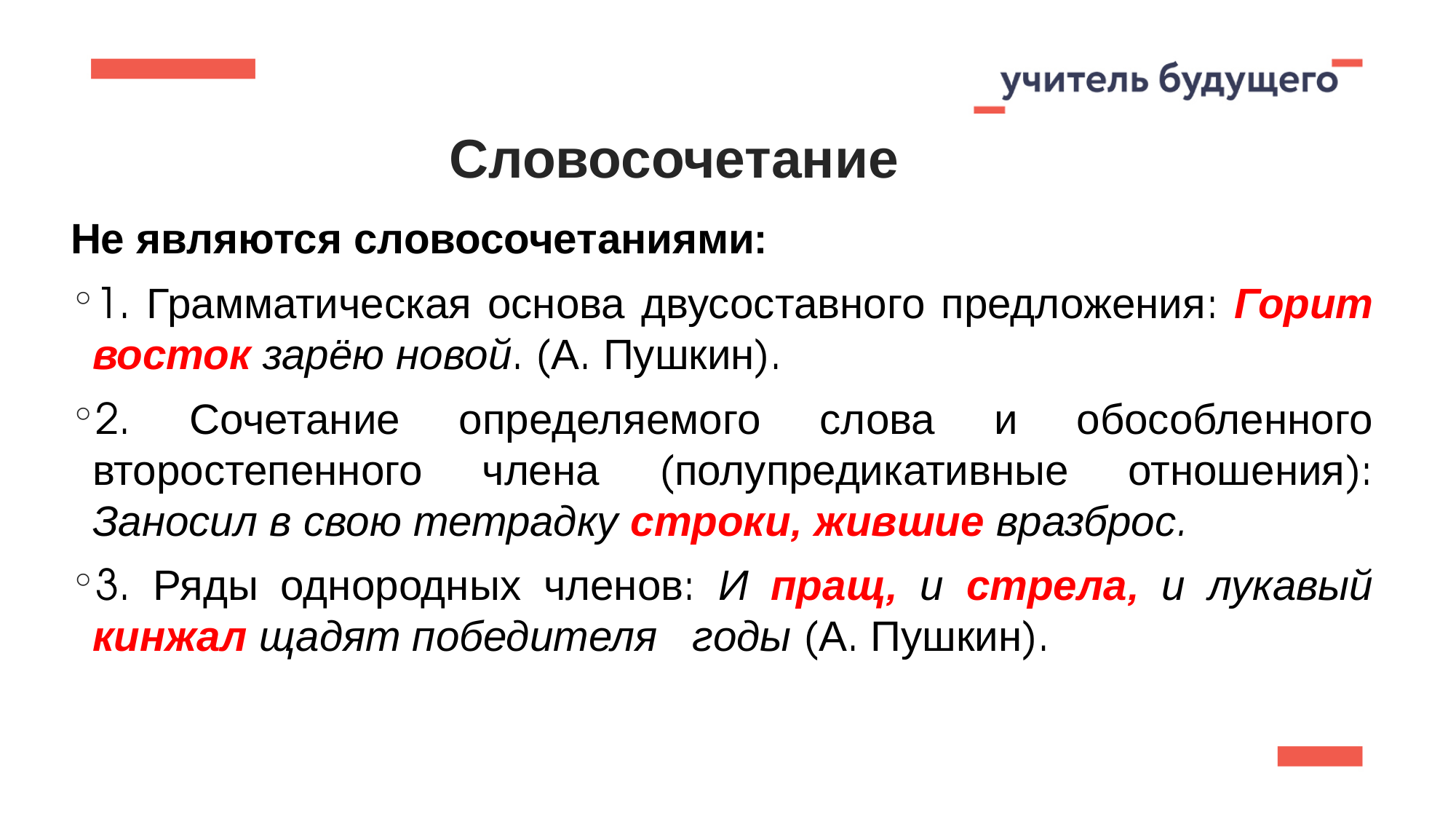

Словосочетание
Не являются словосочетаниями:
1. Грамматическая основа двусоставного предложения: Горит восток зарёю новой. (А. Пушкин).
2. Сочетание определяемого слова и обособленного второстепенного члена (полупредикативные отношения): Заносил в свою тетрадку строки, жившие вразброс.
3. Ряды однородных членов: И пращ, и стрела, и лукавый кинжал щадят победителя   годы (А. Пушкин).